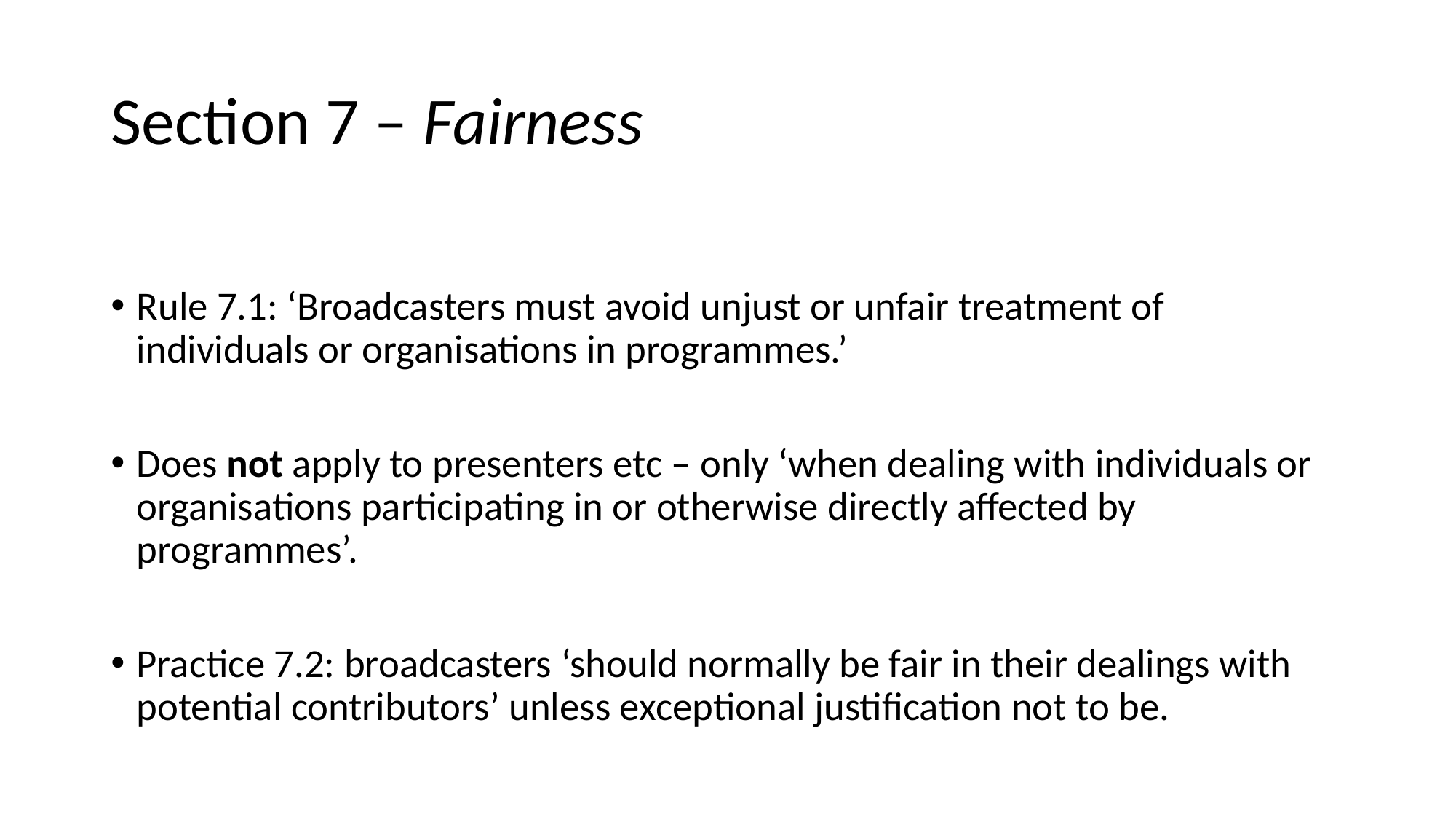

# Section 7 – Fairness

Rule 7.1: ‘Broadcasters must avoid unjust or unfair treatment of individuals or organisations in programmes.’

Does not apply to presenters etc – only ‘when dealing with individuals or organisations participating in or otherwise directly affected by programmes’.

Practice 7.2: broadcasters ‘should normally be fair in their dealings with potential contributors’ unless exceptional justification not to be.